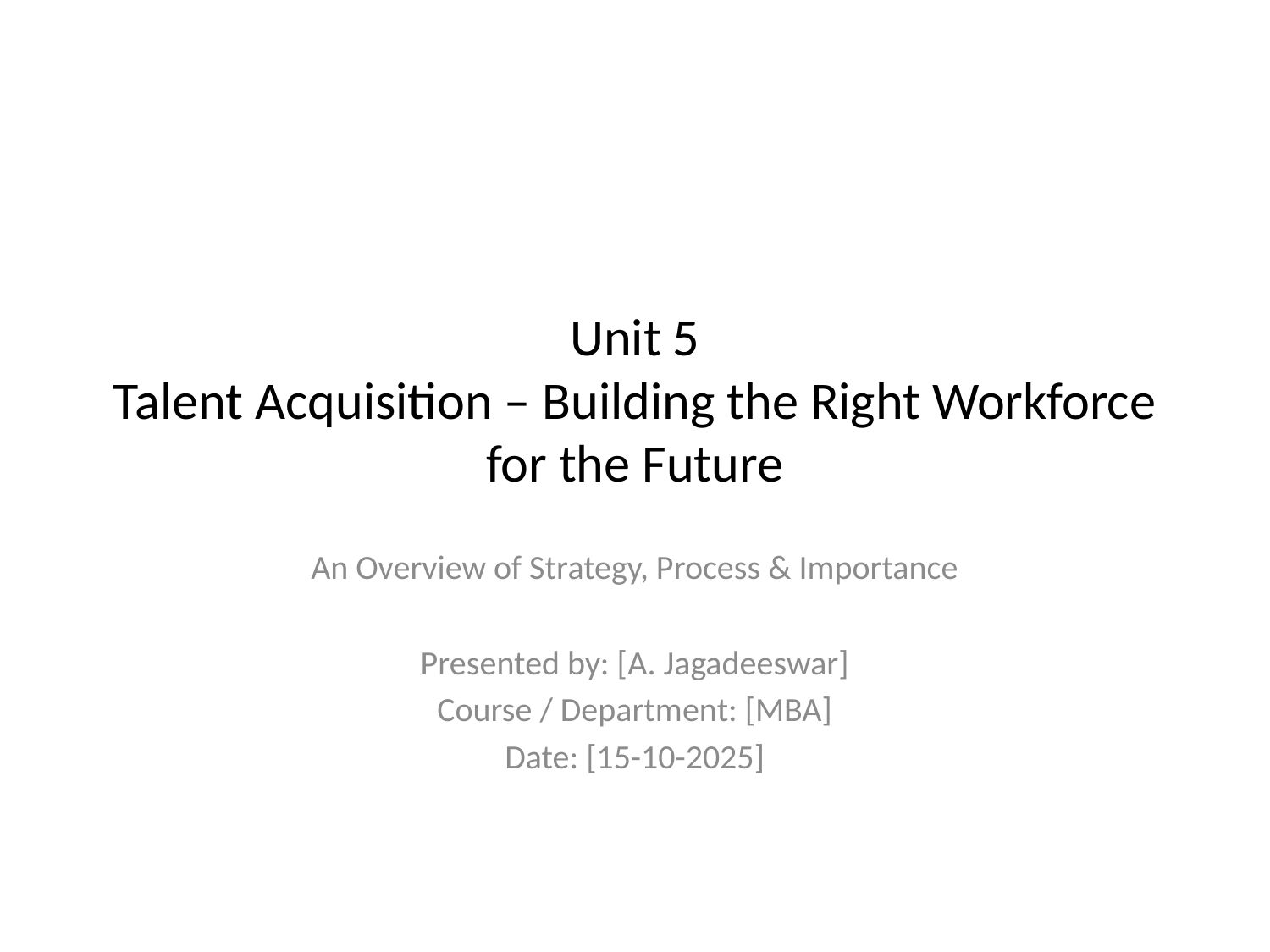

# Unit 5 Talent Acquisition – Building the Right Workforce for the Future
An Overview of Strategy, Process & Importance

Presented by: [A. Jagadeeswar]
Course / Department: [MBA]
Date: [15-10-2025]